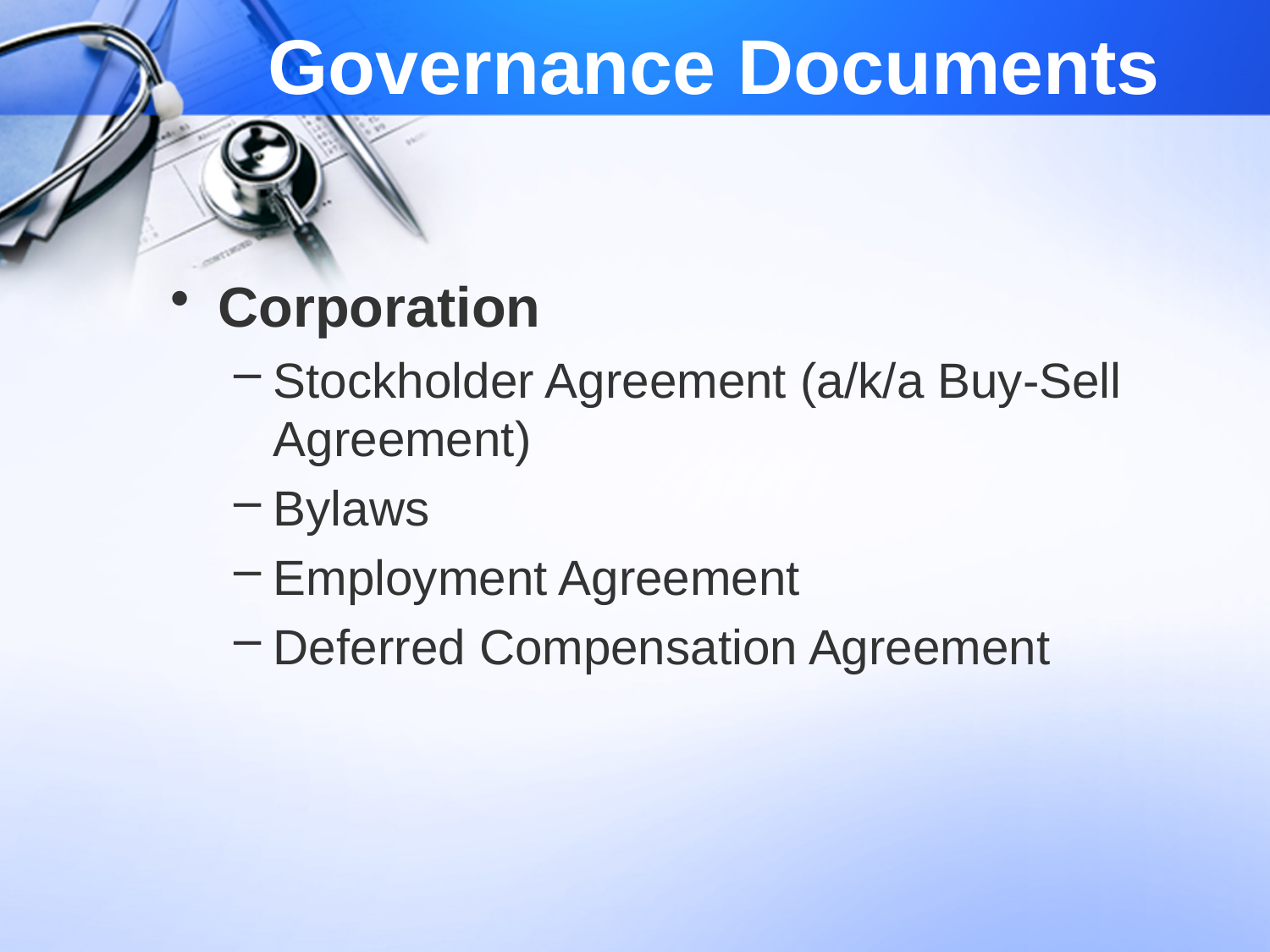

# Governance Documents
Corporation
Stockholder Agreement (a/k/a Buy-Sell Agreement)
Bylaws
Employment Agreement
Deferred Compensation Agreement